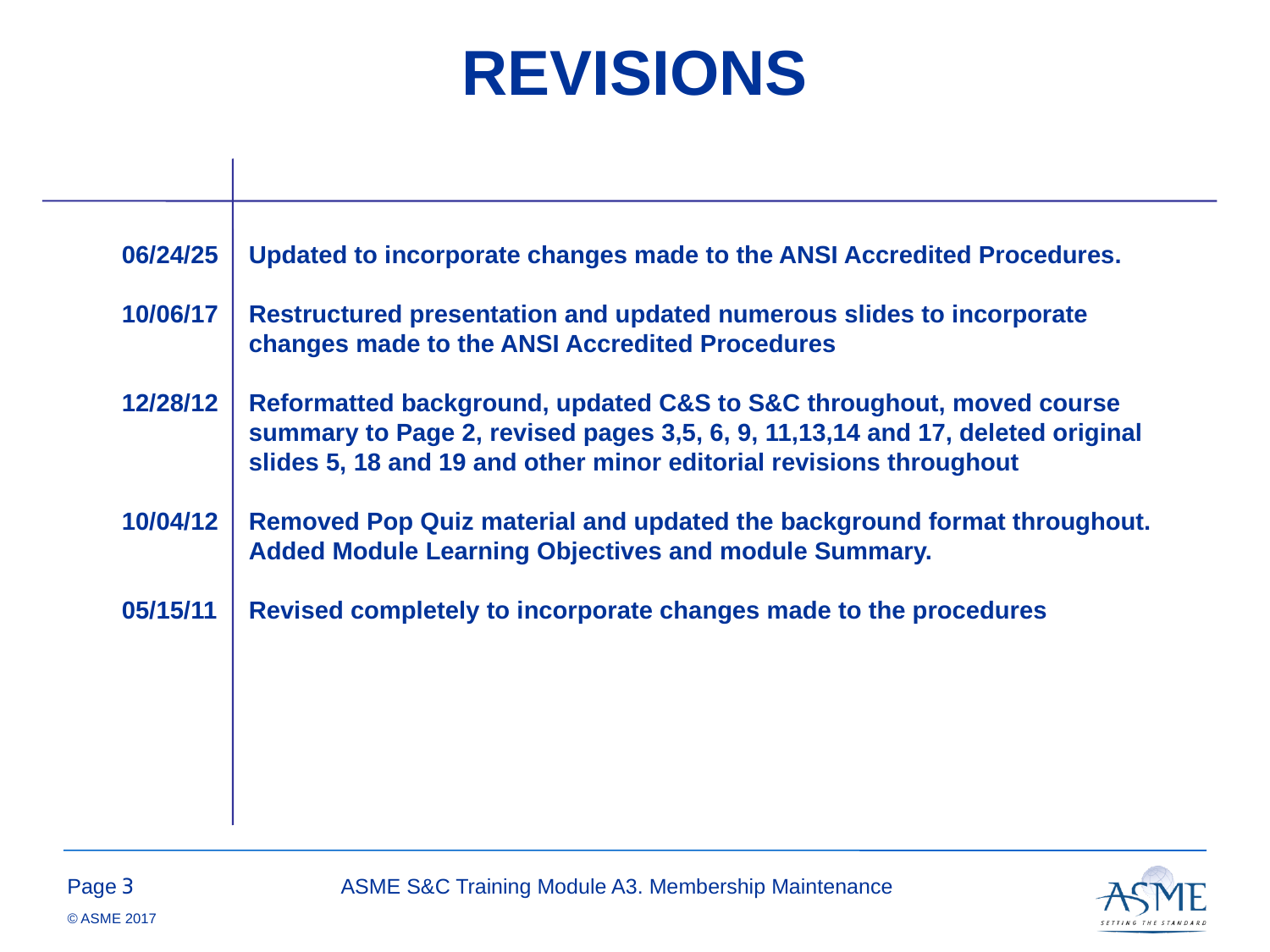

REVISIONS

06/24/25	Updated to incorporate changes made to the ANSI Accredited Procedures.

10/06/17	Restructured presentation and updated numerous slides to incorporate changes made to the ANSI Accredited Procedures

12/28/12	Reformatted background, updated C&S to S&C throughout, moved course summary to Page 2, revised pages 3,5, 6, 9, 11,13,14 and 17, deleted original slides 5, 18 and 19 and other minor editorial revisions throughout

10/04/12	Removed Pop Quiz material and updated the background format throughout. Added Module Learning Objectives and module Summary.

05/15/11	Revised completely to incorporate changes made to the procedures

3
ASME S&C Training Module A3. Membership Maintenance